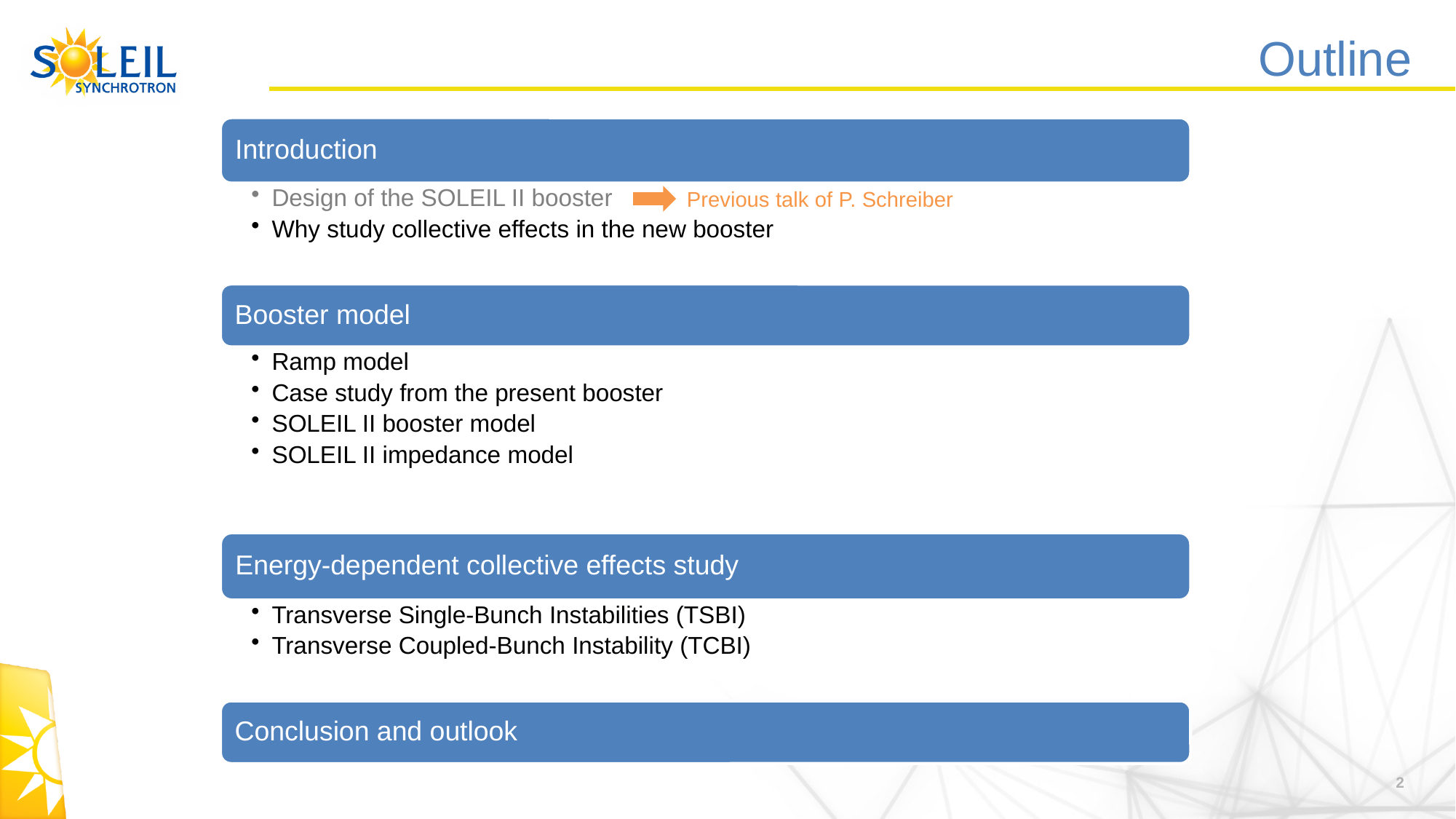

# Outline
Introduction
Design of the SOLEIL II booster
Why study collective effects in the new booster
Booster model
Ramp model
Case study from the present booster
SOLEIL II booster model
SOLEIL II impedance model

Energy-dependent collective effects study
Transverse Single-Bunch Instabilities (TSBI)
Transverse Coupled-Bunch Instability (TCBI)
Conclusion and outlook
Previous talk of P. Schreiber

2